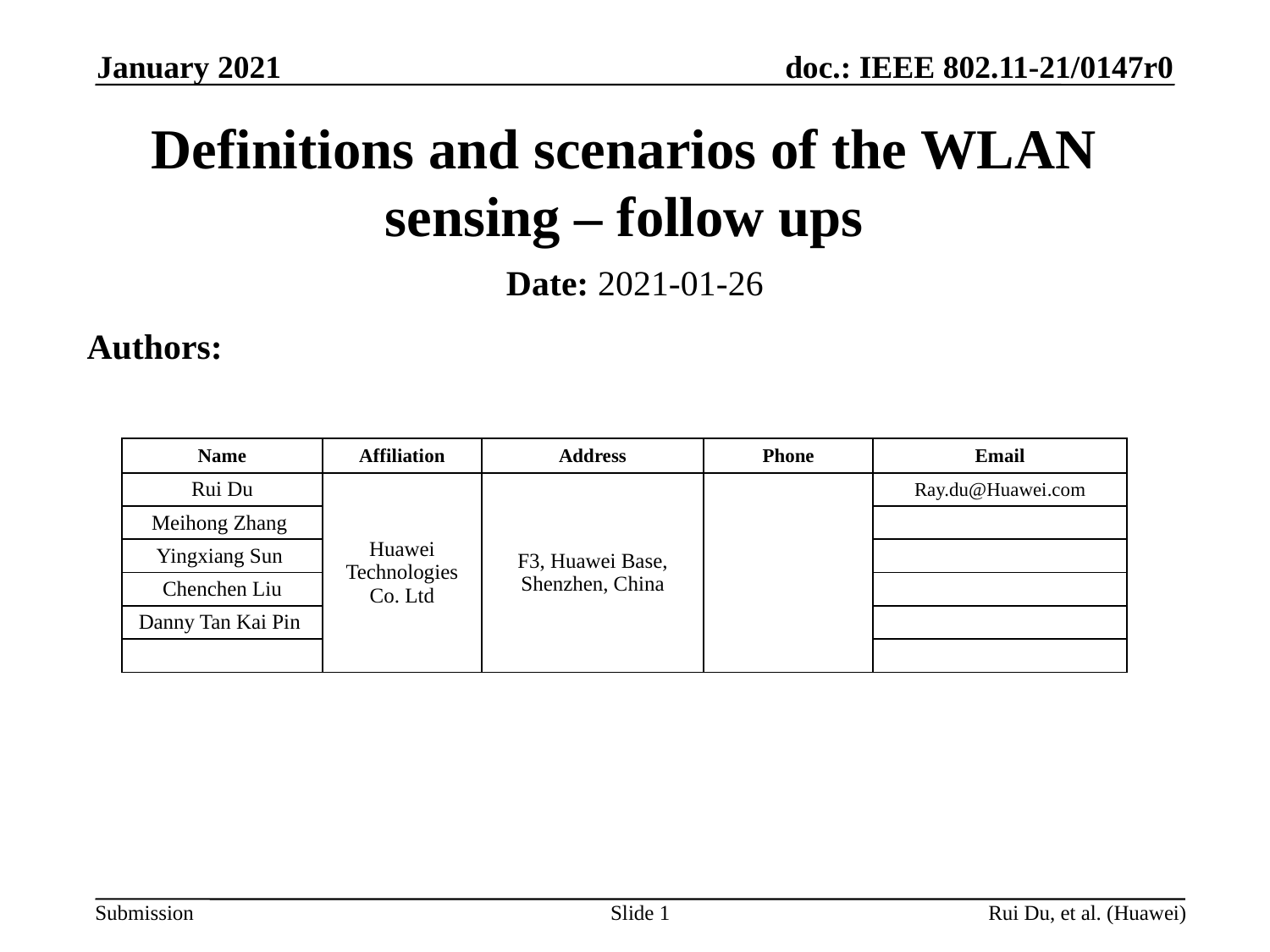

January 2021
# Definitions and scenarios of the WLAN sensing – follow ups
Date: 2021-01-26
Authors:
| Name | Affiliation | Address | Phone | Email |
| --- | --- | --- | --- | --- |
| Rui Du | Huawei Technologies Co. Ltd | F3, Huawei Base, Shenzhen, China |  | Ray.du@Huawei.com |
| Meihong Zhang |  |  |  |  |
| Yingxiang Sun |  |  |  |  |
| Chenchen Liu |  |  |  |  |
| Danny Tan Kai Pin |  |  |  |  |
|  |  |  |  |  |
Slide 1
Rui Du, et al. (Huawei)